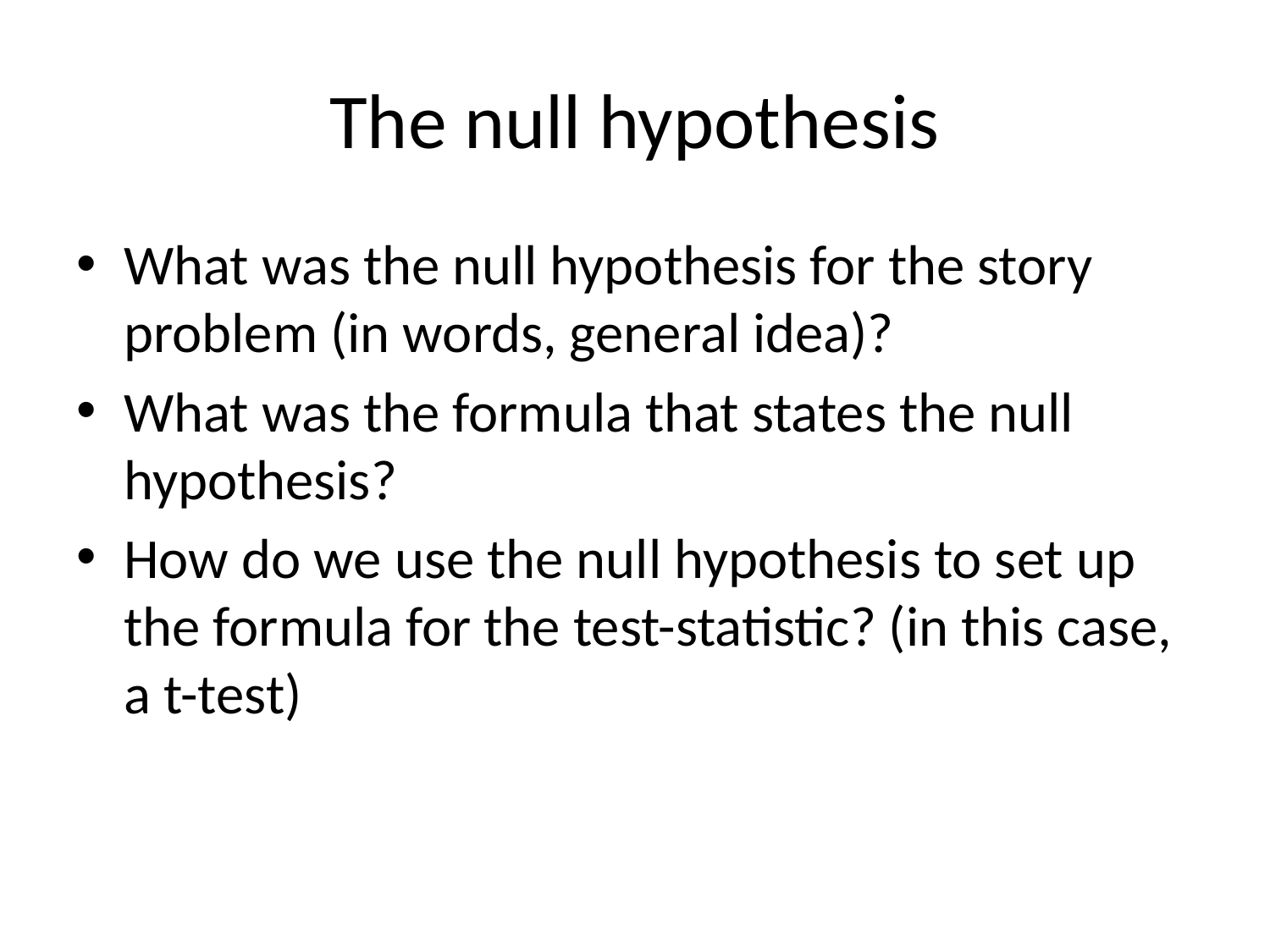

# The null hypothesis
What was the null hypothesis for the story problem (in words, general idea)?
What was the formula that states the null hypothesis?
How do we use the null hypothesis to set up the formula for the test-statistic? (in this case, a t-test)